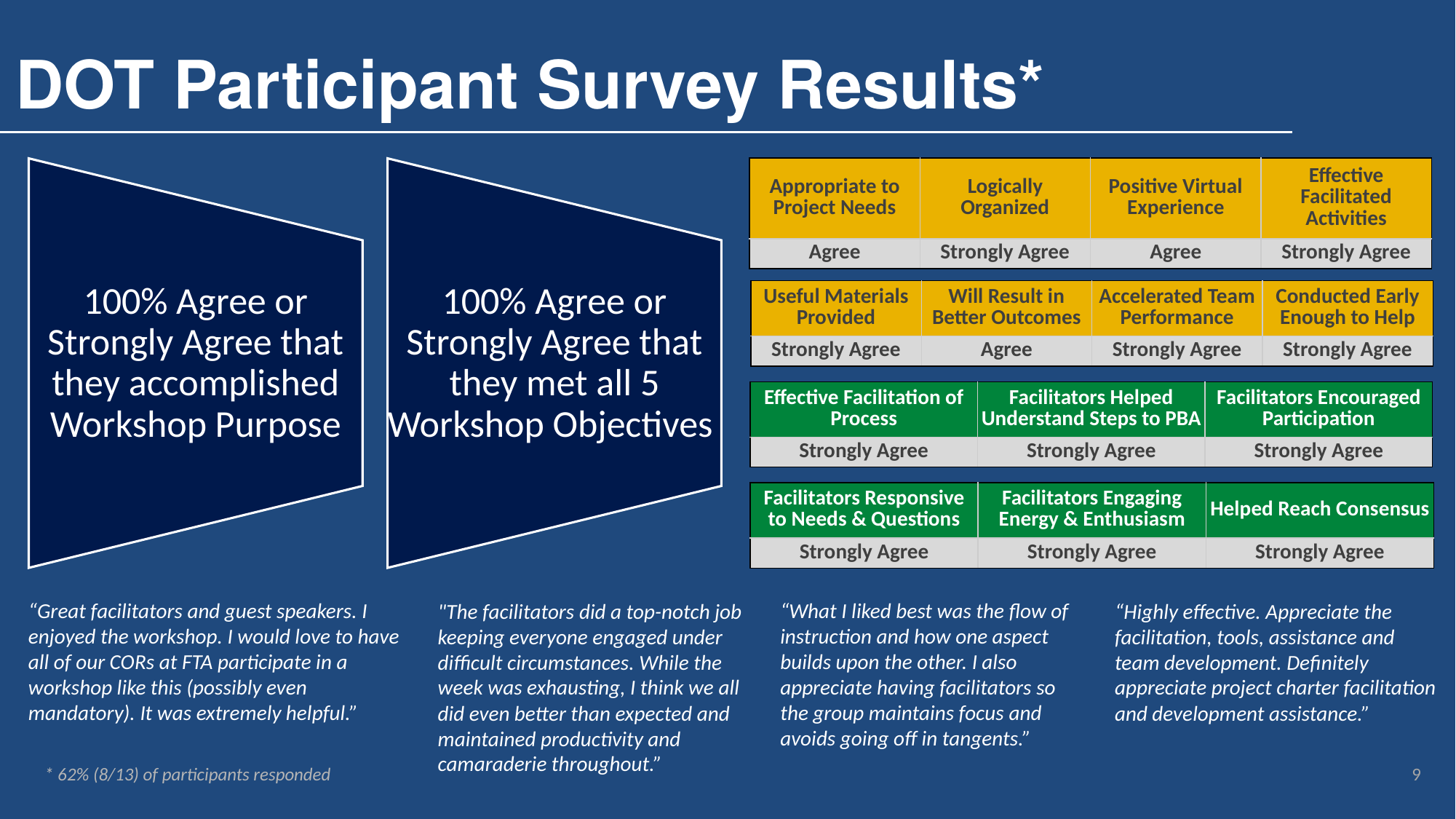

# DOT Participant Survey Results*
| Appropriate to Project Needs | Logically Organized | Positive Virtual Experience | Effective Facilitated Activities |
| --- | --- | --- | --- |
| Agree | Strongly Agree | Agree | Strongly Agree |
100% Agree or Strongly Agree that they accomplished Workshop Purpose
100% Agree or Strongly Agree that they met all 5 Workshop Objectives
| Useful Materials Provided | Will Result in Better Outcomes | Accelerated Team Performance | Conducted Early Enough to Help |
| --- | --- | --- | --- |
| Strongly Agree | Agree | Strongly Agree | Strongly Agree |
| Effective Facilitation of Process | Facilitators Helped Understand Steps to PBA | Facilitators Encouraged Participation |
| --- | --- | --- |
| Strongly Agree | Strongly Agree | Strongly Agree |
| Facilitators Responsive to Needs & Questions | Facilitators Engaging Energy & Enthusiasm | Helped Reach Consensus |
| --- | --- | --- |
| Strongly Agree | Strongly Agree | Strongly Agree |
“What I liked best was the flow of instruction and how one aspect builds upon the other. I also appreciate having facilitators so the group maintains focus and avoids going off in tangents.”
“Great facilitators and guest speakers. I enjoyed the workshop. I would love to have all of our CORs at FTA participate in a workshop like this (possibly even mandatory). It was extremely helpful.”
"The facilitators did a top-notch job keeping everyone engaged under difficult circumstances. While the week was exhausting, I think we all did even better than expected and maintained productivity and camaraderie throughout.”
“Highly effective. Appreciate the facilitation, tools, assistance and team development. Definitely appreciate project charter facilitation and development assistance.”
9
* 62% (8/13) of participants responded